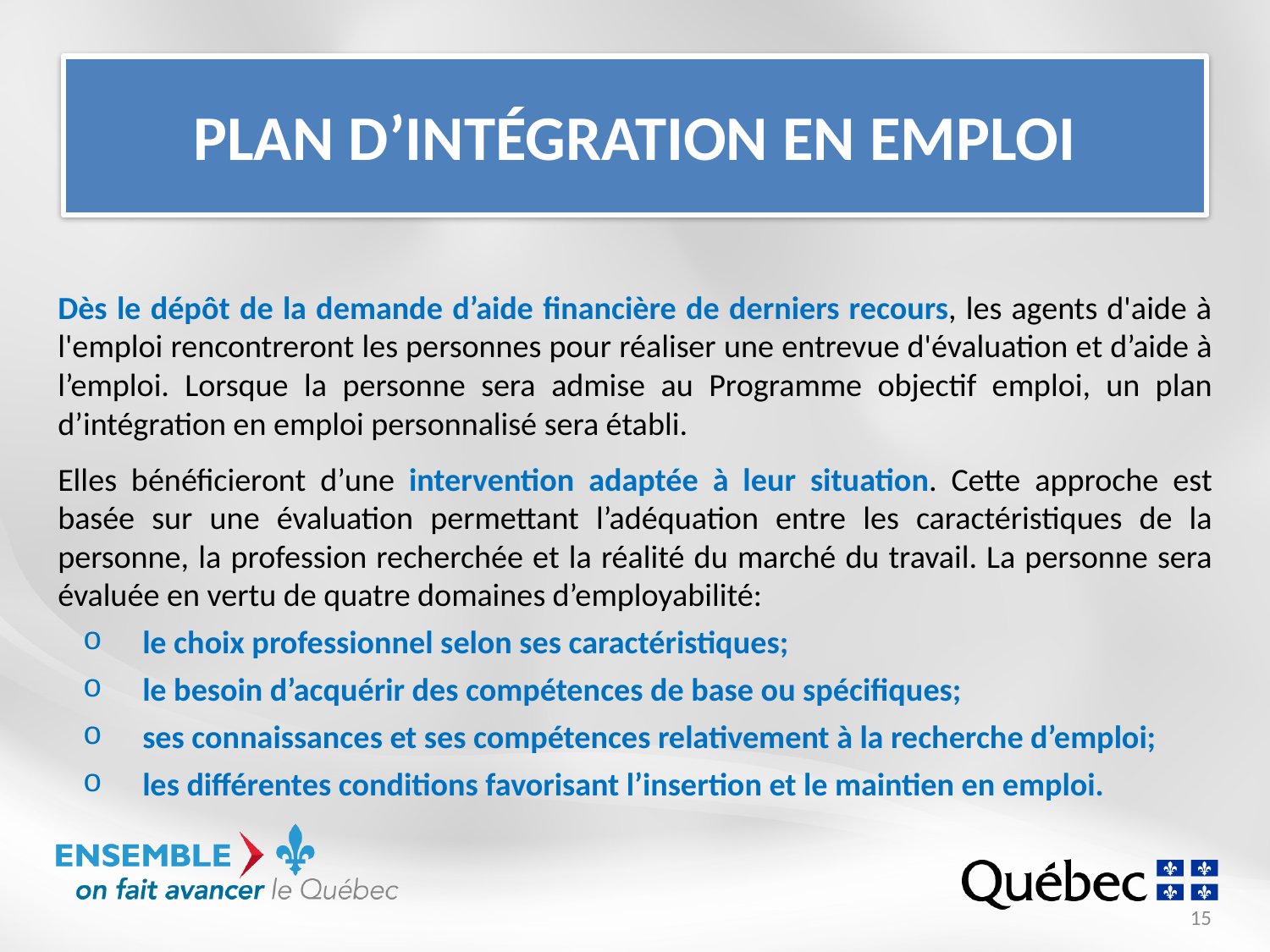

# Plan d’intégration en emploi

Dès le dépôt de la demande d’aide financière de derniers recours, les agents d'aide à l'emploi rencontreront les personnes pour réaliser une entrevue d'évaluation et d’aide à l’emploi. Lorsque la personne sera admise au Programme objectif emploi, un plan d’intégration en emploi personnalisé sera établi.
Elles bénéficieront d’une intervention adaptée à leur situation. Cette approche est basée sur une évaluation permettant l’adéquation entre les caractéristiques de la personne, la profession recherchée et la réalité du marché du travail. La personne sera évaluée en vertu de quatre domaines d’employabilité:
le choix professionnel selon ses caractéristiques;
le besoin d’acquérir des compétences de base ou spécifiques;
ses connaissances et ses compétences relativement à la recherche d’emploi;
les différentes conditions favorisant l’insertion et le maintien en emploi.

15